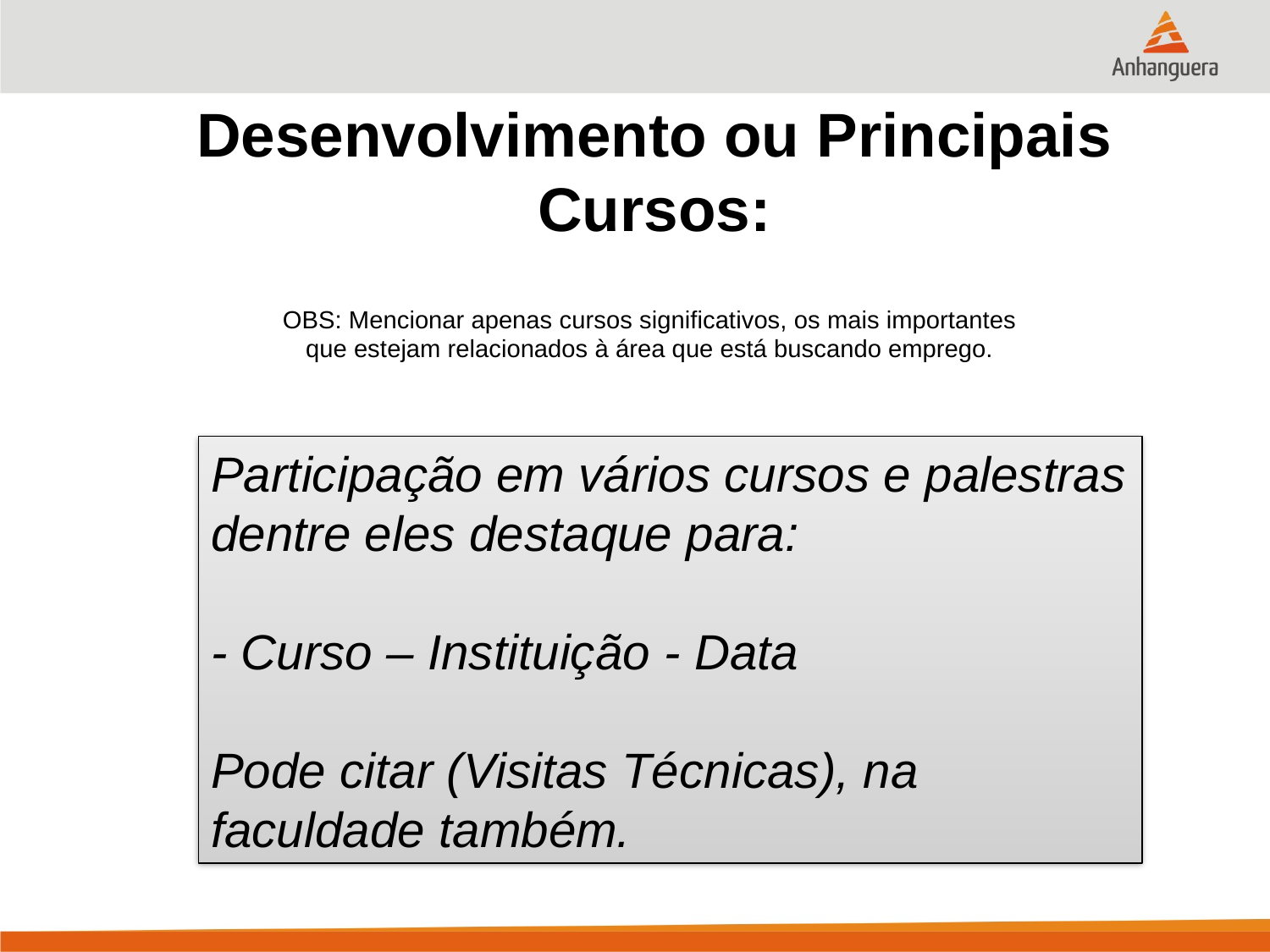

Desenvolvimento ou Principais Cursos:
OBS: Mencionar apenas cursos significativos, os mais importantes
que estejam relacionados à área que está buscando emprego.
Participação em vários cursos e palestras dentre eles destaque para:

- Curso – Instituição - Data

Pode citar (Visitas Técnicas), na faculdade também.